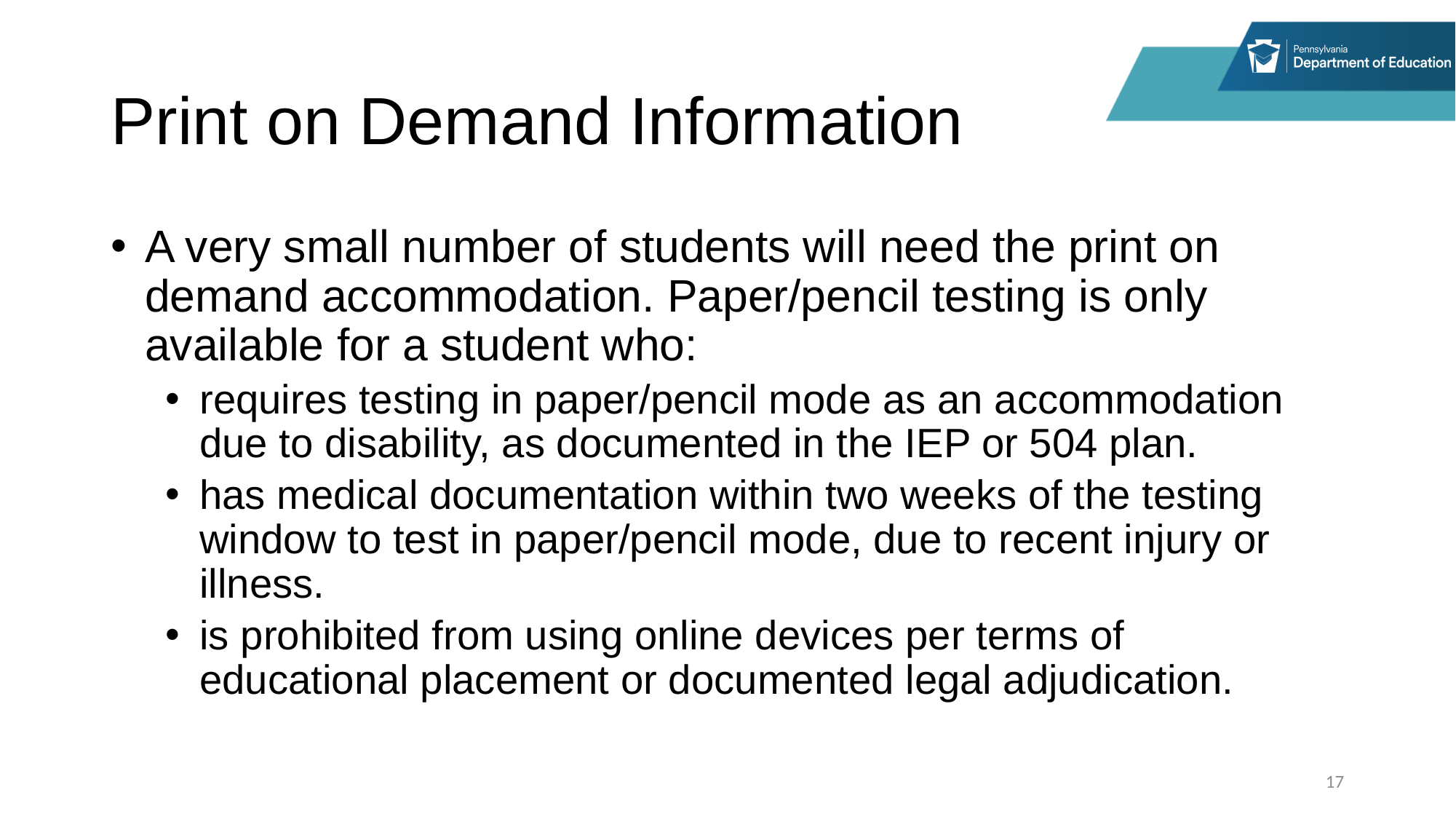

# Print on Demand Information
A very small number of students will need the print on demand accommodation. Paper/pencil testing is only available for a student who:
requires testing in paper/pencil mode as an accommodation due to disability, as documented in the IEP or 504 plan.
has medical documentation within two weeks of the testing window to test in paper/pencil mode, due to recent injury or illness.
is prohibited from using online devices per terms of educational placement or documented legal adjudication.
17